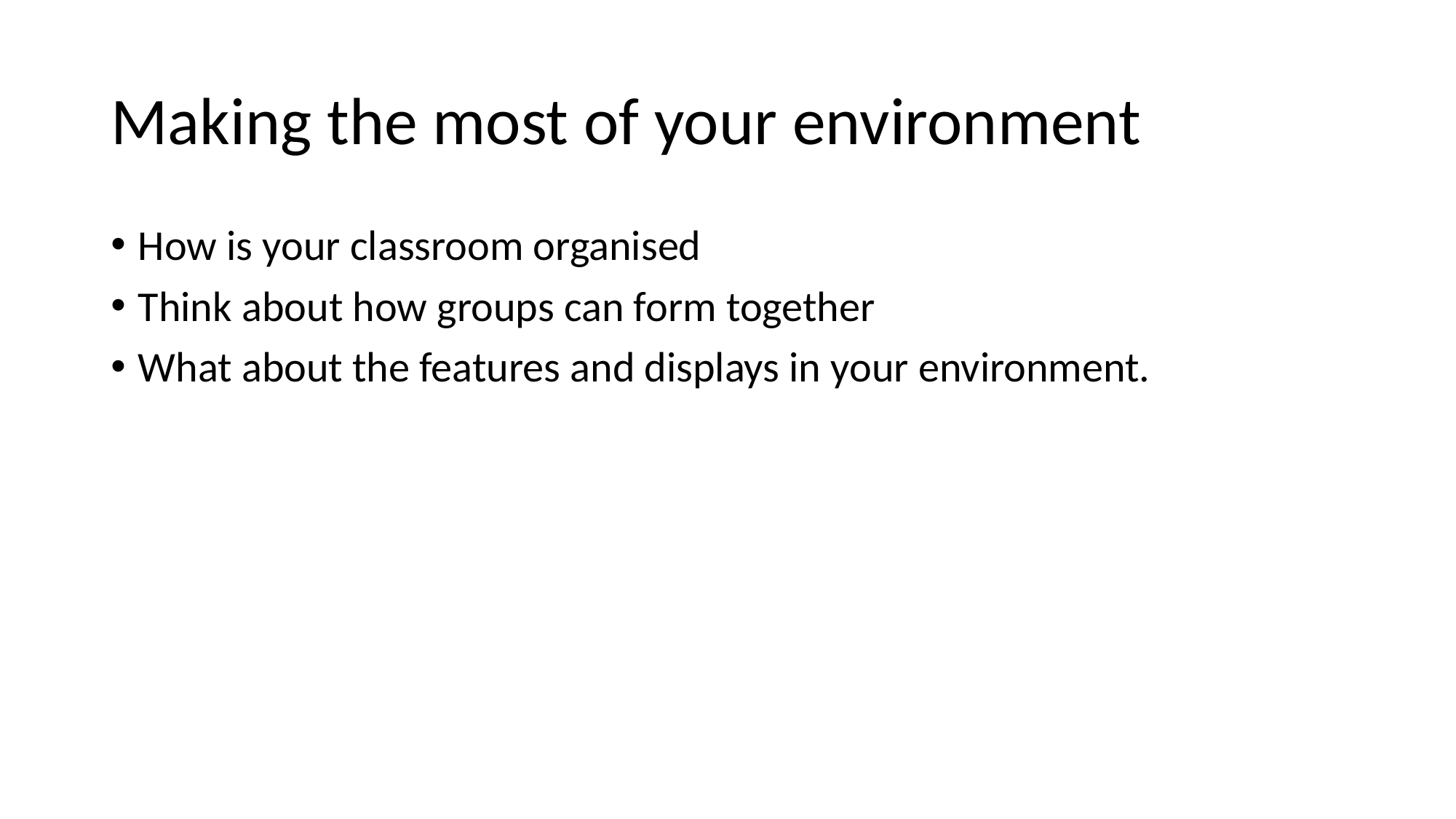

# Making the most of your environment
How is your classroom organised
Think about how groups can form together
What about the features and displays in your environment.